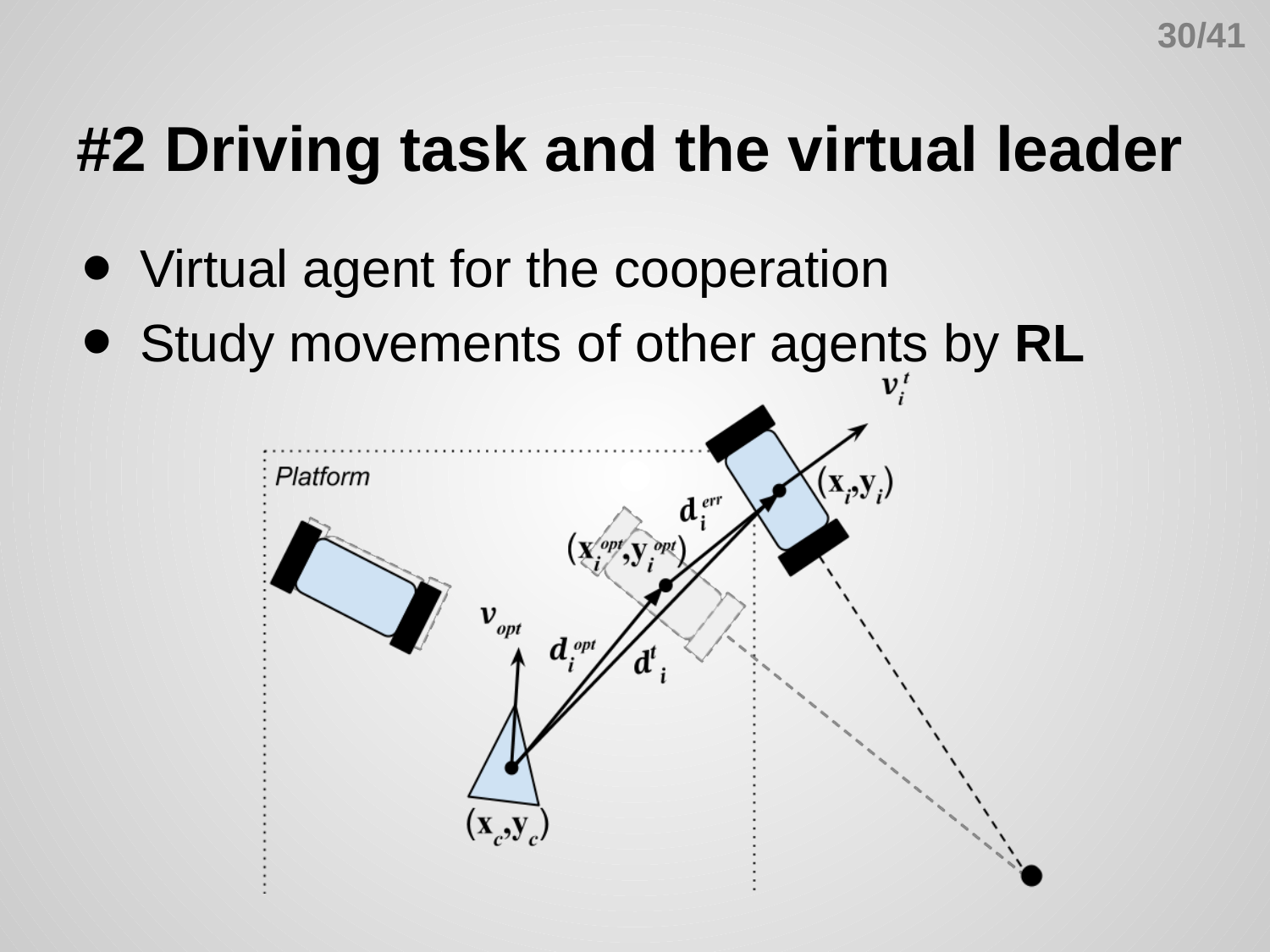

30/41
# #2 Driving task and the virtual leader
Virtual agent for the cooperation
Study movements of other agents by RL